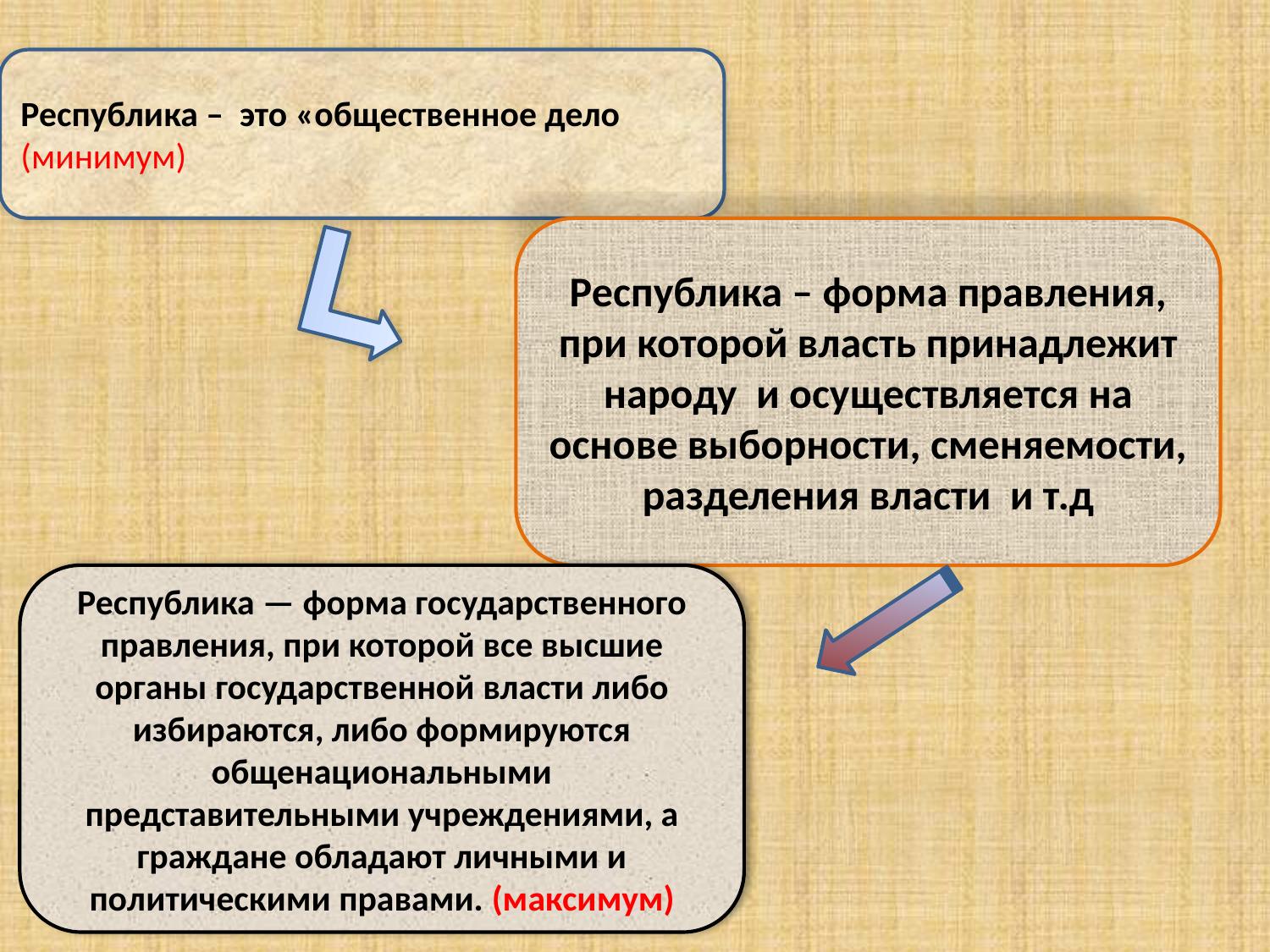

Республика –  это «общественное дело (минимум)
Республика – форма правления, при которой власть принадлежит народу  и осуществляется на основе выборности, сменяемости, разделения власти  и т.д

Республика — форма государственного правления, при которой все высшие органы государственной власти либо избираются, либо формируются общенациональными представительными учреждениями, а граждане обладают личными и политическими правами. (максимум)